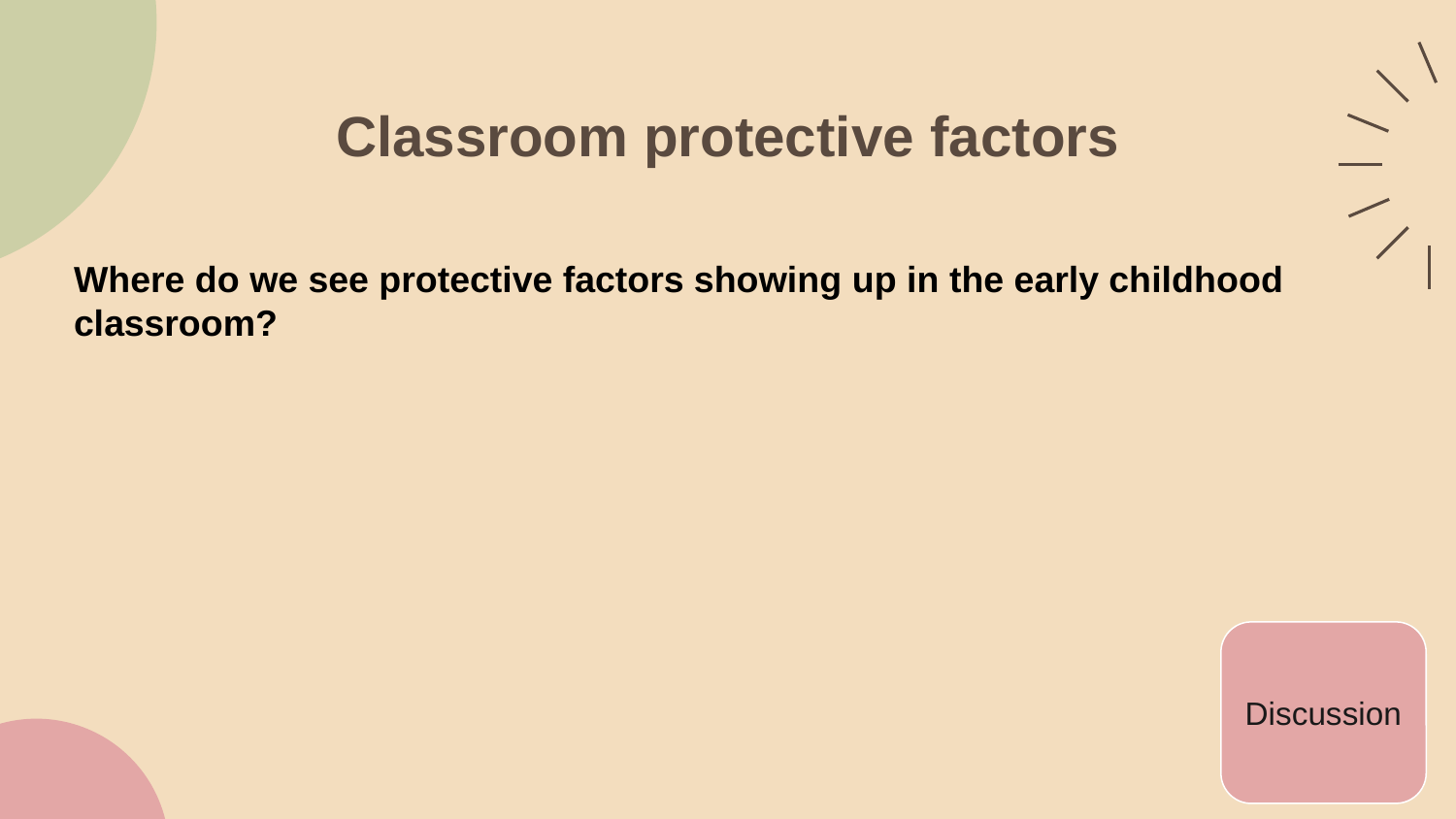

# Classroom protective factors
Where do we see protective factors showing up in the early childhood classroom?

Discussion